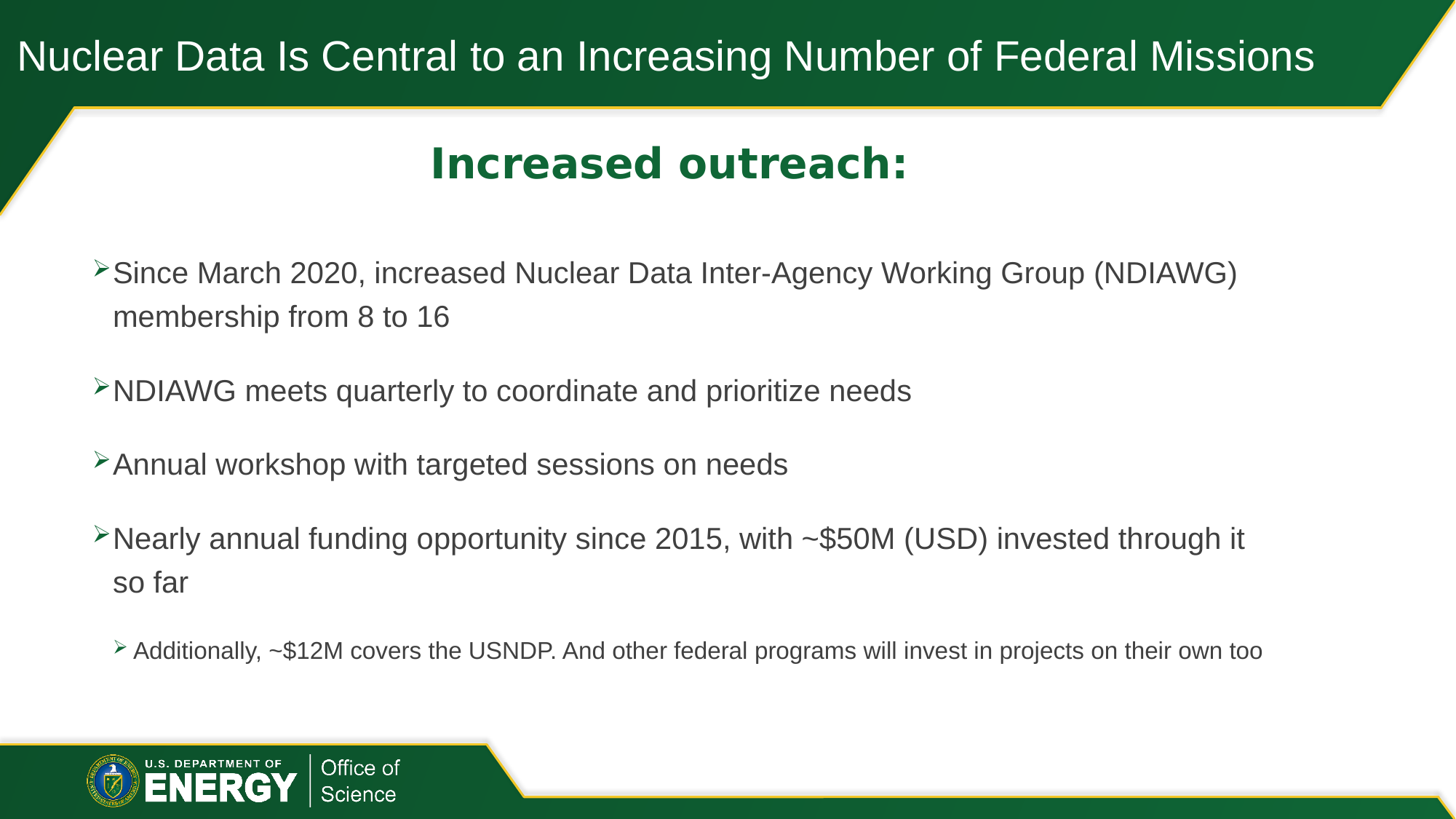

# Nuclear Data Is Central to an Increasing Number of Federal Missions
Increased outreach:

Since March 2020, increased Nuclear Data Inter-Agency Working Group (NDIAWG) membership from 8 to 16
NDIAWG meets quarterly to coordinate and prioritize needs
Annual workshop with targeted sessions on needs
Nearly annual funding opportunity since 2015, with ~$50M (USD) invested through it so far
Additionally, ~$12M covers the USNDP. And other federal programs will invest in projects on their own too